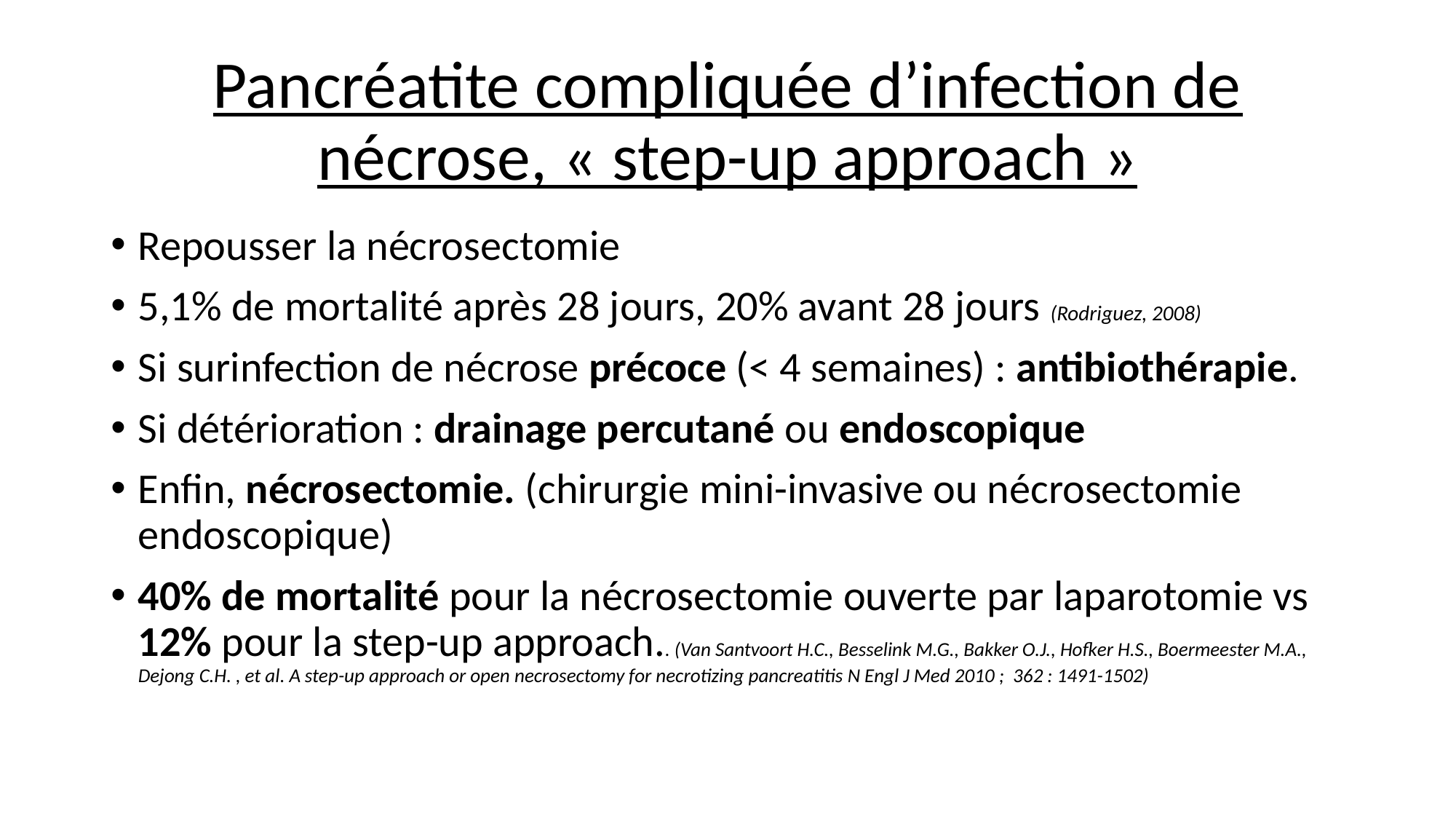

# Pancréatite compliquée d’infection de nécrose, « step-up approach »
Repousser la nécrosectomie
5,1% de mortalité après 28 jours, 20% avant 28 jours (Rodriguez, 2008)
Si surinfection de nécrose précoce (< 4 semaines) : antibiothérapie.
Si détérioration : drainage percutané ou endoscopique
Enfin, nécrosectomie. (chirurgie mini-invasive ou nécrosectomie endoscopique)
40% de mortalité pour la nécrosectomie ouverte par laparotomie vs 12% pour la step-up approach.. (Van Santvoort H.C., Besselink M.G., Bakker O.J., Hofker H.S., Boermeester M.A., Dejong C.H. , et al. A step-up approach or open necrosectomy for necrotizing pancreatitis N Engl J Med 2010 ;  362 : 1491-1502)